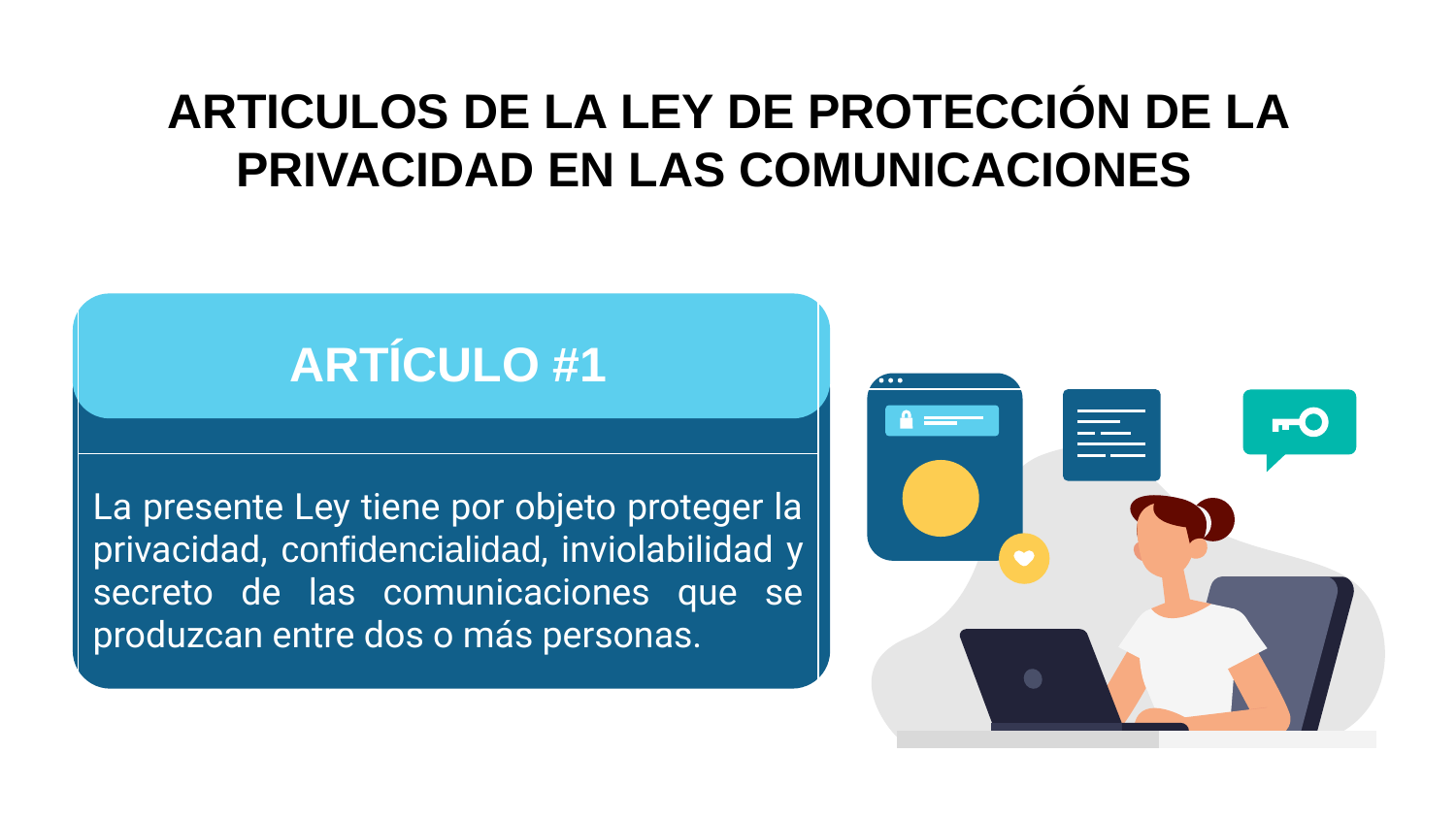

# ARTICULOS DE LA LEY DE PROTECCIÓN DE LA PRIVACIDAD EN LAS COMUNICACIONES
| ARTÍCULO #1 |
| --- |
| La presente Ley tiene por objeto proteger la privacidad, confidencialidad, inviolabilidad y secreto de las comunicaciones que se produzcan entre dos o más personas. |